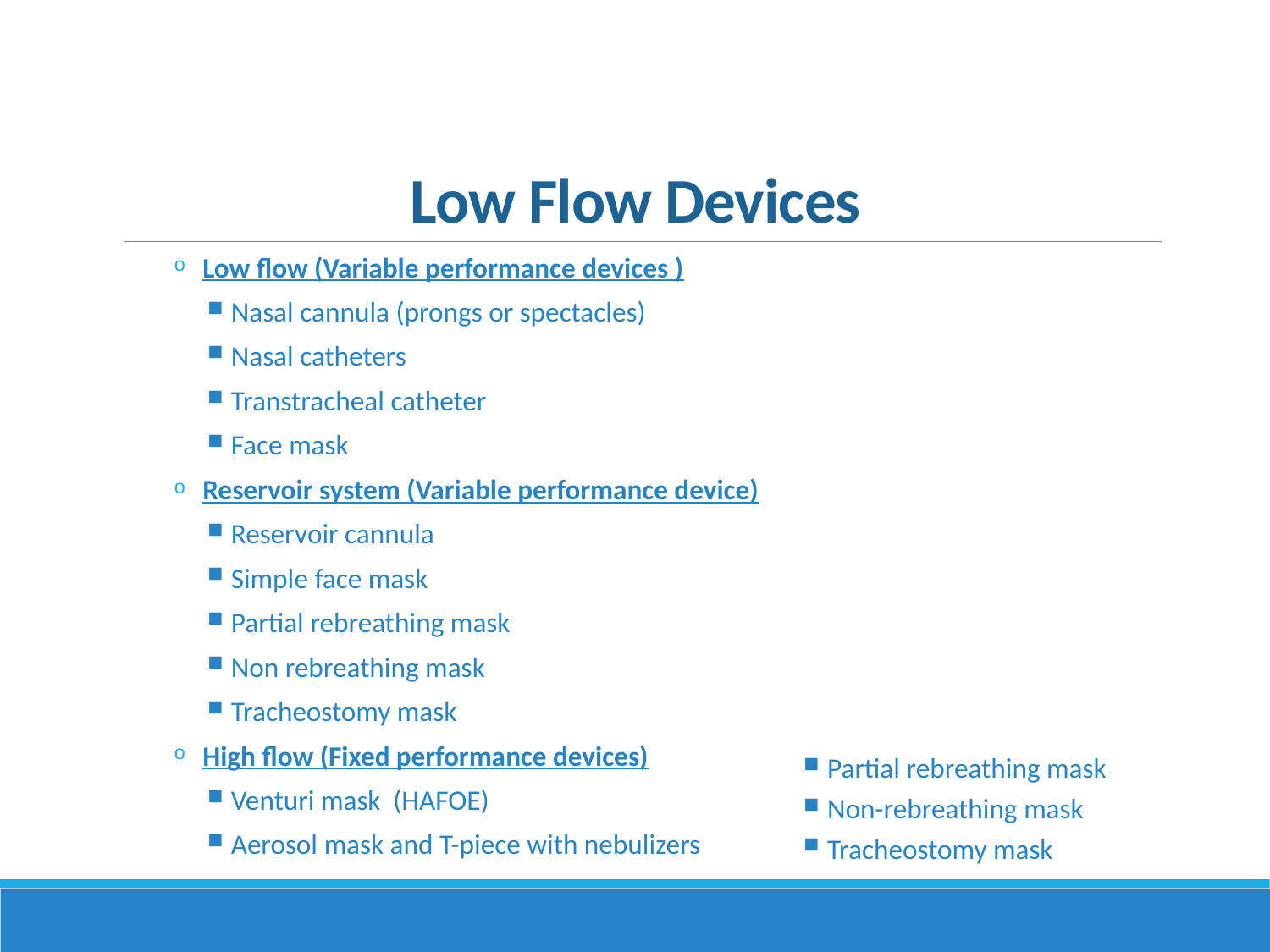

Low Flow Devices
Low flow (Variable performance devices )
Nasal cannula (prongs or spectacles)
Nasal catheters
Transtracheal catheter
Face mask
Reservoir system (Variable performance device)
Reservoir cannula
Simple face mask
Partial rebreathing mask
Non rebreathing mask
Tracheostomy mask
High flow (Fixed performance devices)
Venturi mask  (HAFOE)
Aerosol mask and T-piece with nebulizers
Partial rebreathing mask
Non-rebreathing mask
Tracheostomy mask